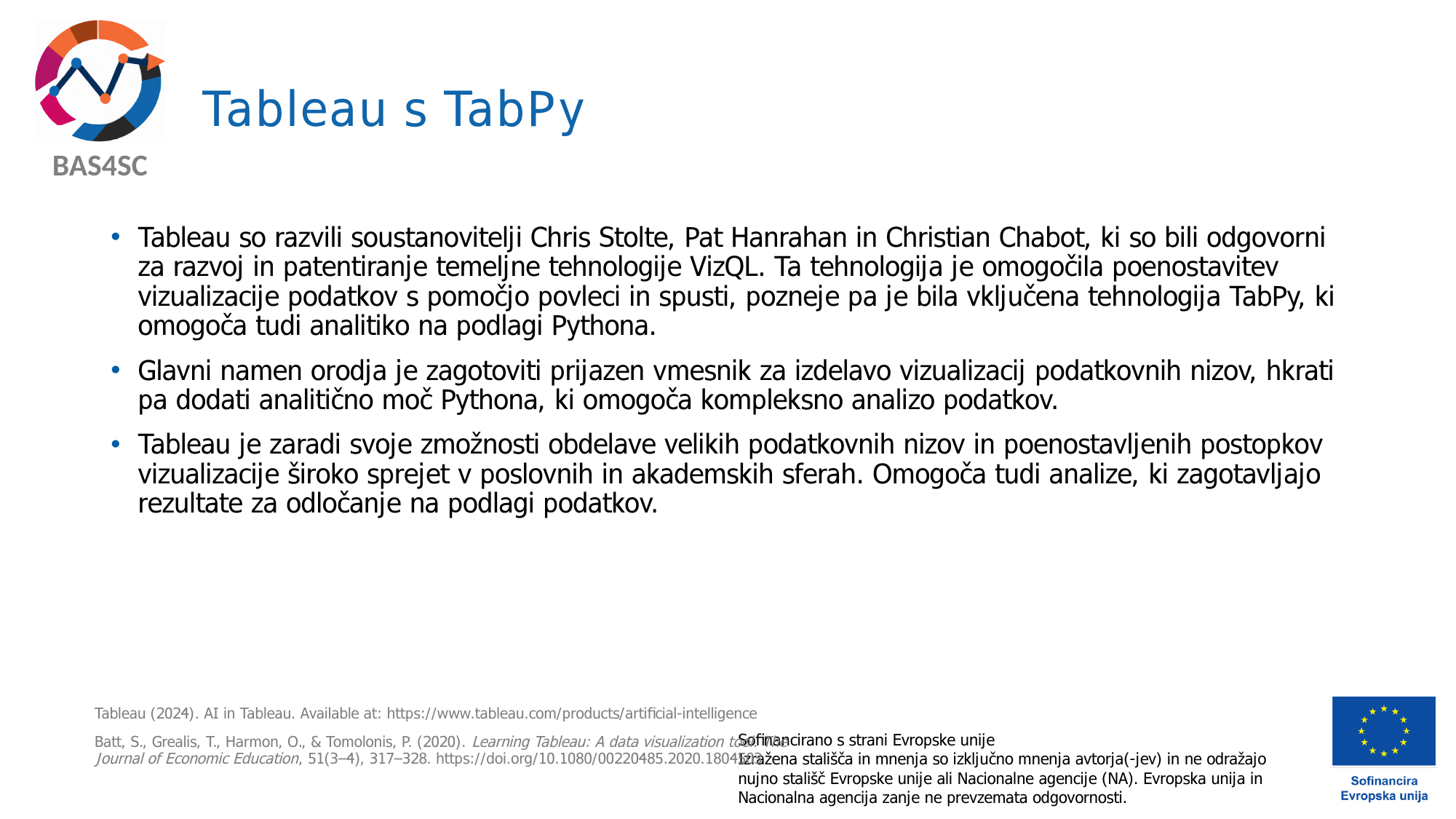

# Tableau s TabPy
Tableau so razvili soustanovitelji Chris Stolte, Pat Hanrahan in Christian Chabot, ki so bili odgovorni za razvoj in patentiranje temeljne tehnologije VizQL. Ta tehnologija je omogočila poenostavitev vizualizacije podatkov s pomočjo povleci in spusti, pozneje pa je bila vključena tehnologija TabPy, ki omogoča tudi analitiko na podlagi Pythona.
Glavni namen orodja je zagotoviti prijazen vmesnik za izdelavo vizualizacij podatkovnih nizov, hkrati pa dodati analitično moč Pythona, ki omogoča kompleksno analizo podatkov.
Tableau je zaradi svoje zmožnosti obdelave velikih podatkovnih nizov in poenostavljenih postopkov vizualizacije široko sprejet v poslovnih in akademskih sferah. Omogoča tudi analize, ki zagotavljajo rezultate za odločanje na podlagi podatkov.
Tableau (2024). AI in Tableau. Available at: https://www.tableau.com/products/artificial-intelligence
Batt, S., Grealis, T., Harmon, O., & Tomolonis, P. (2020). Learning Tableau: A data visualization tool. The Journal of Economic Education, 51(3–4), 317–328. https://doi.org/10.1080/00220485.2020.1804503